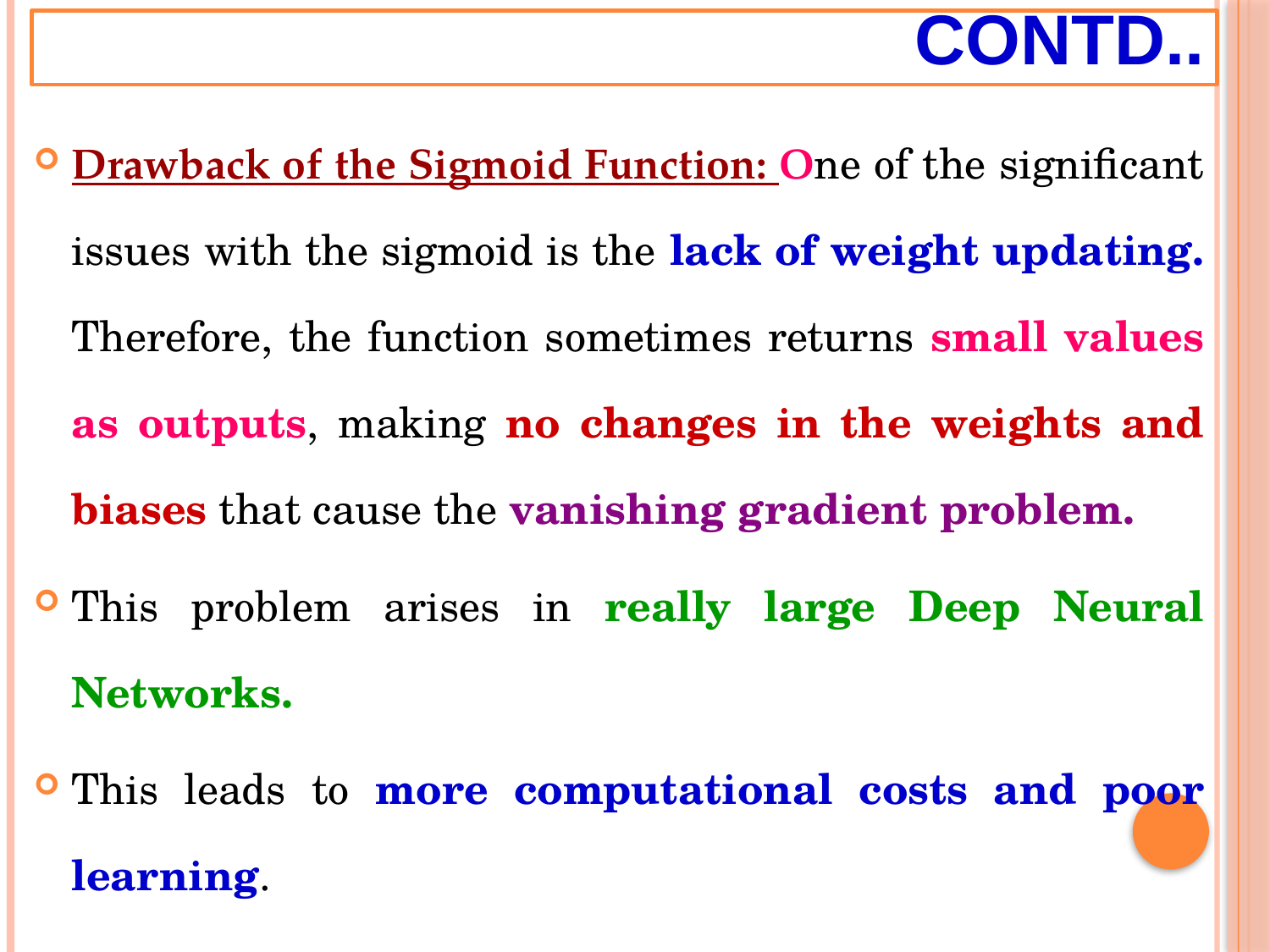

# Contd..
Drawback of the Sigmoid Function: One of the significant issues with the sigmoid is the lack of weight updating. Therefore, the function sometimes returns small values as outputs, making no changes in the weights and biases that cause the vanishing gradient problem.
This problem arises in really large Deep Neural Networks.
This leads to more computational costs and poor learning.